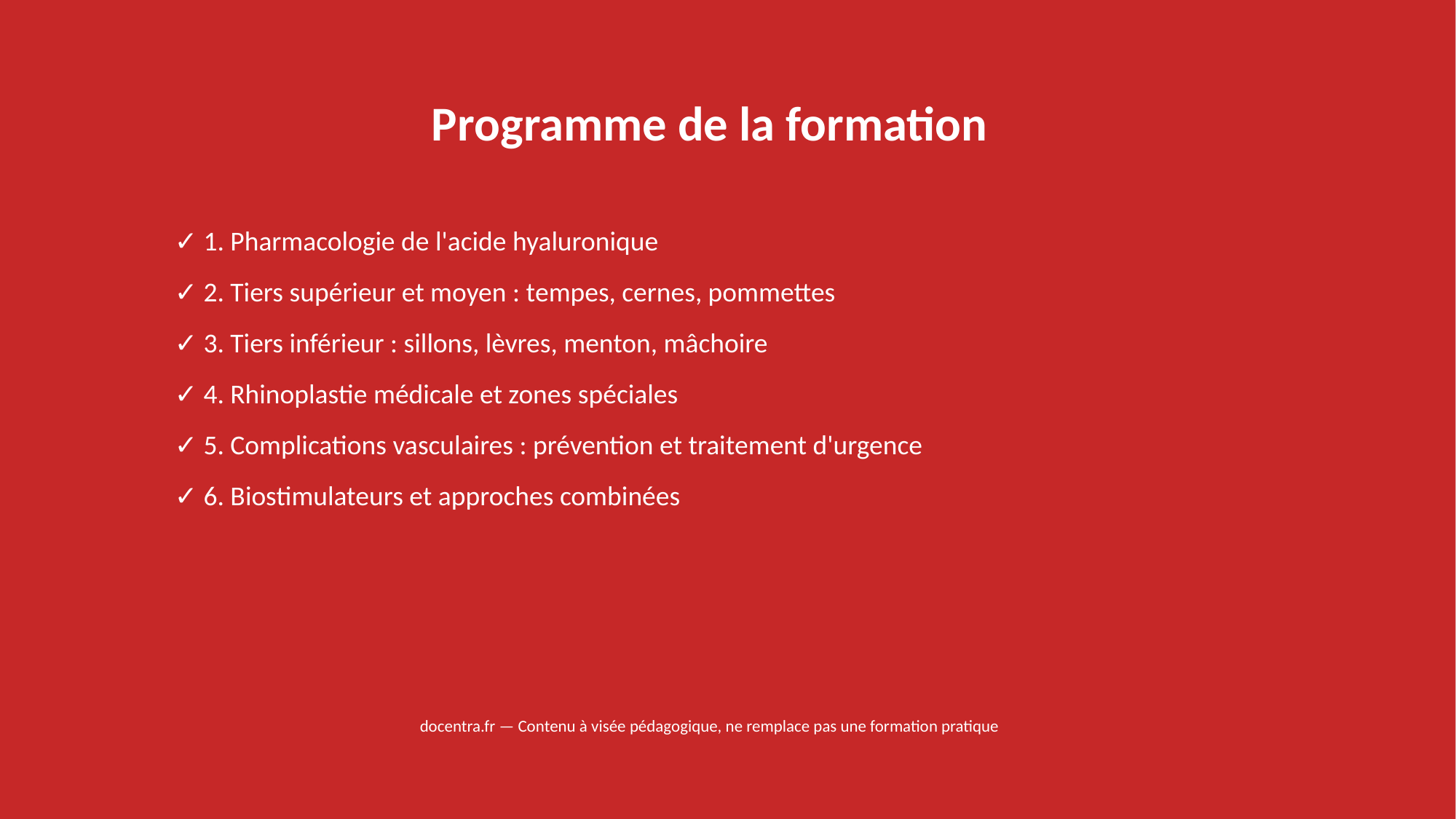

Programme de la formation
✓ 1. Pharmacologie de l'acide hyaluronique
✓ 2. Tiers supérieur et moyen : tempes, cernes, pommettes
✓ 3. Tiers inférieur : sillons, lèvres, menton, mâchoire
✓ 4. Rhinoplastie médicale et zones spéciales
✓ 5. Complications vasculaires : prévention et traitement d'urgence
✓ 6. Biostimulateurs et approches combinées
docentra.fr — Contenu à visée pédagogique, ne remplace pas une formation pratique